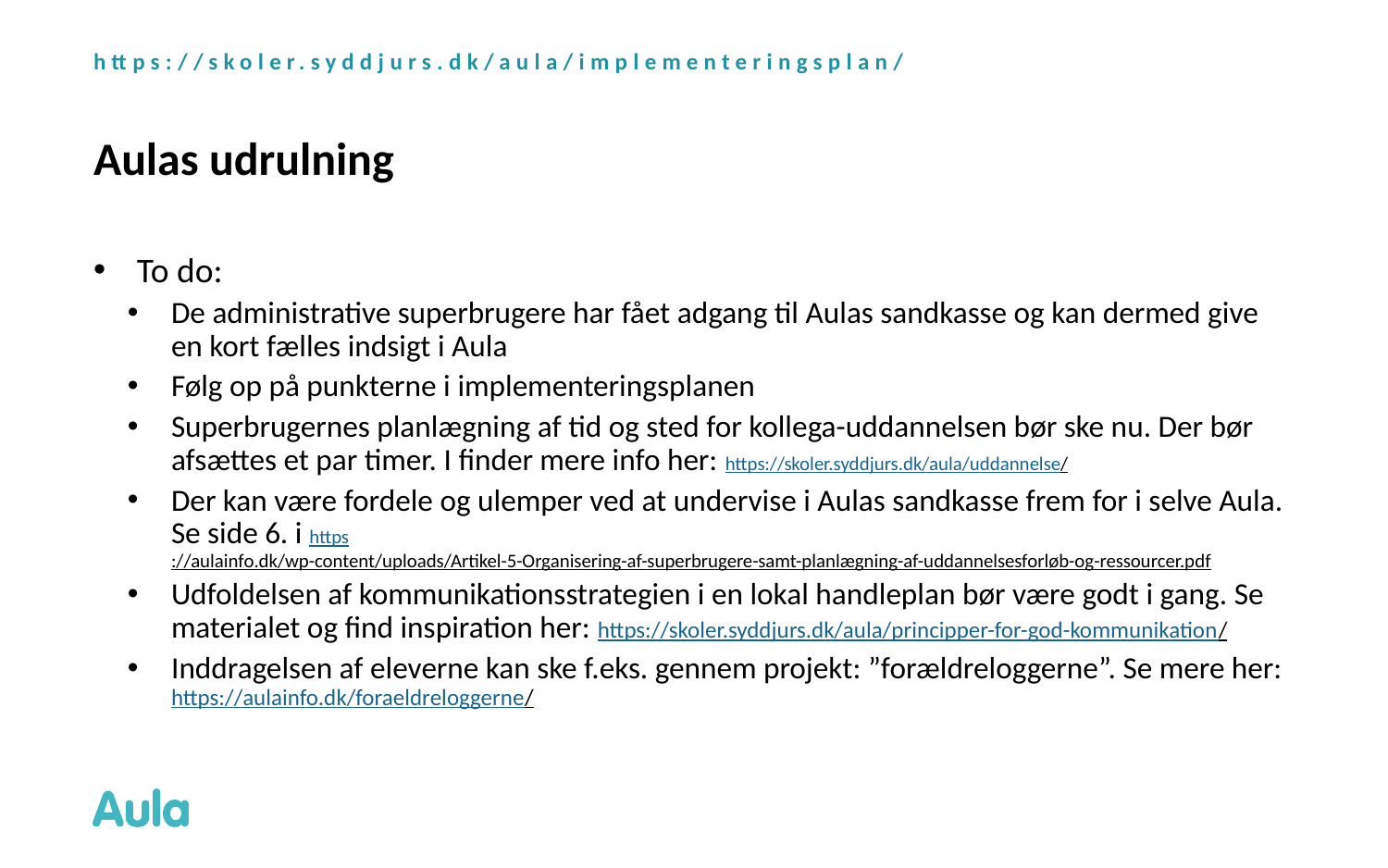

https://skoler.syddjurs.dk/aula/implementeringsplan/

# Aulas udrulning
To do:
De administrative superbrugere har fået adgang til Aulas sandkasse og kan dermed give en kort fælles indsigt i Aula
Følg op på punkterne i implementeringsplanen
Superbrugernes planlægning af tid og sted for kollega-uddannelsen bør ske nu. Der bør afsættes et par timer. I finder mere info her: https://skoler.syddjurs.dk/aula/uddannelse/
Der kan være fordele og ulemper ved at undervise i Aulas sandkasse frem for i selve Aula. Se side 6. i https://aulainfo.dk/wp-content/uploads/Artikel-5-Organisering-af-superbrugere-samt-planlægning-af-uddannelsesforløb-og-ressourcer.pdf
Udfoldelsen af kommunikationsstrategien i en lokal handleplan bør være godt i gang. Se materialet og find inspiration her: https://skoler.syddjurs.dk/aula/principper-for-god-kommunikation/
Inddragelsen af eleverne kan ske f.eks. gennem projekt: ”forældreloggerne”. Se mere her: https://aulainfo.dk/foraeldreloggerne/